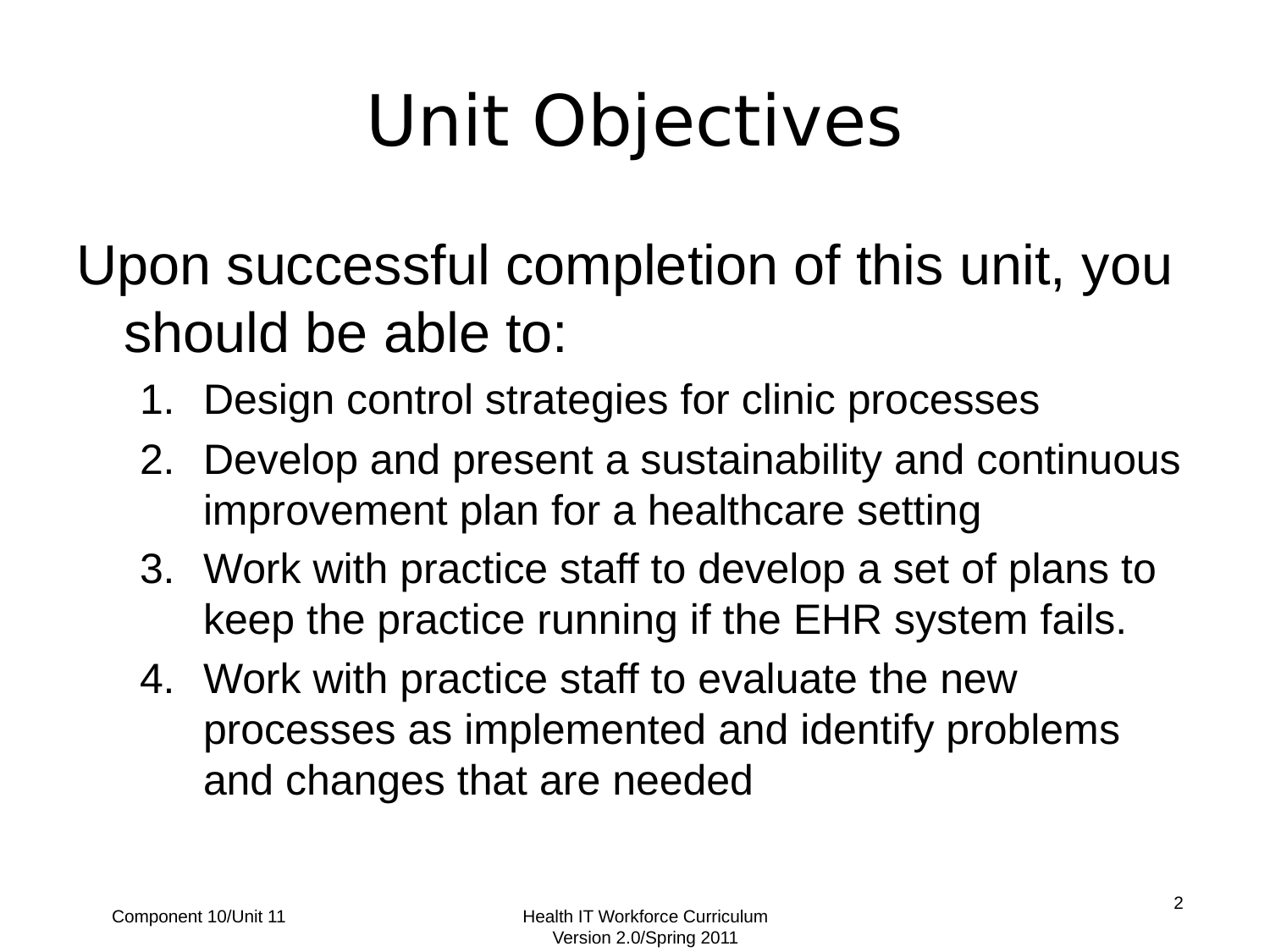

Unit Objectives
Upon successful completion of this unit, you should be able to:
Design control strategies for clinic processes
Develop and present a sustainability and continuous improvement plan for a healthcare setting
Work with practice staff to develop a set of plans to keep the practice running if the EHR system fails.
Work with practice staff to evaluate the new processes as implemented and identify problems and changes that are needed